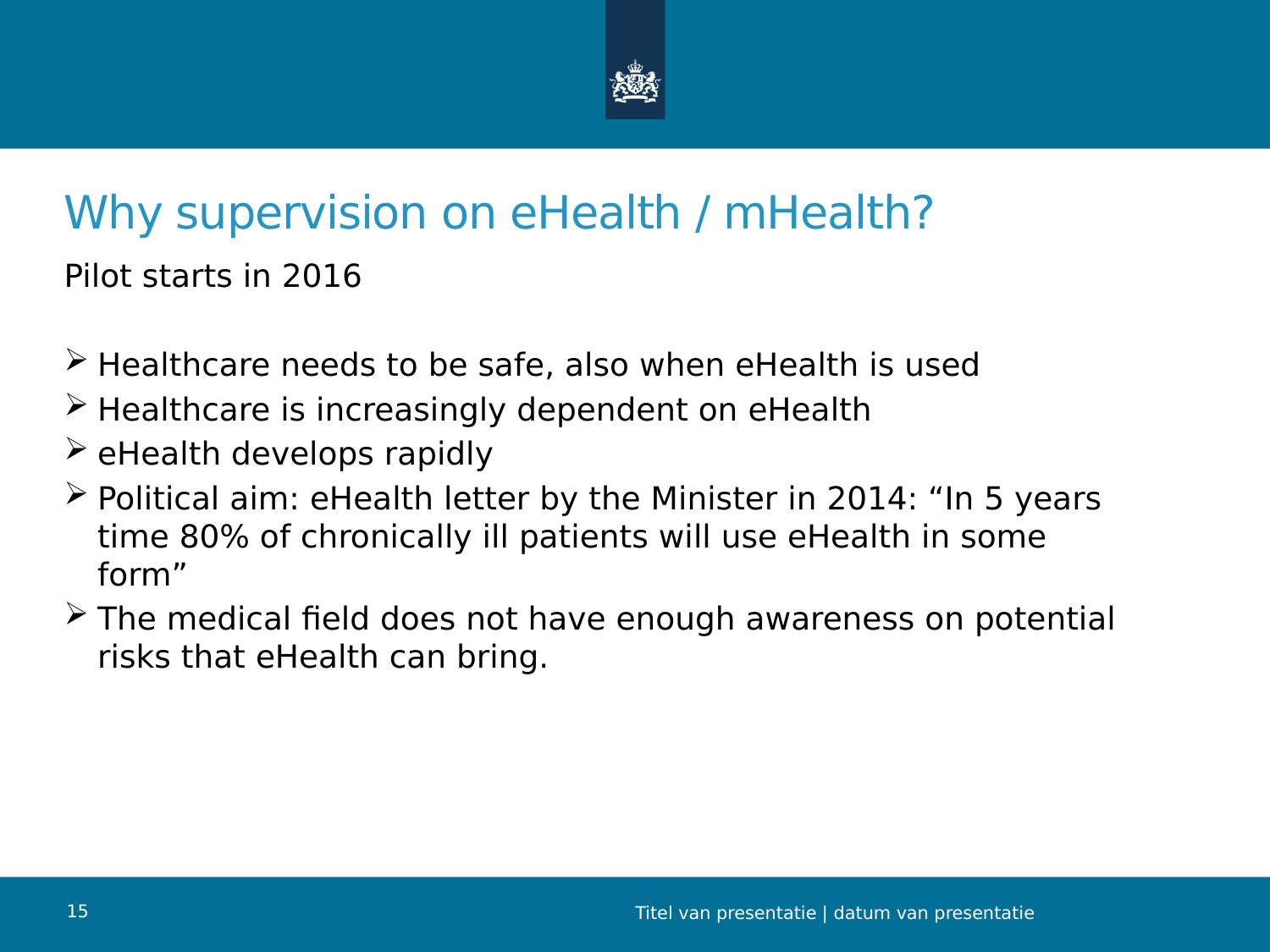

# Why supervision on eHealth / mHealth?
Pilot starts in 2016

Healthcare needs to be safe, also when eHealth is used
Healthcare is increasingly dependent on eHealth
eHealth develops rapidly
Political aim: eHealth letter by the Minister in 2014: “In 5 years time 80% of chronically ill patients will use eHealth in some form”
The medical field does not have enough awareness on potential risks that eHealth can bring.

15
Titel van presentatie | datum van presentatie